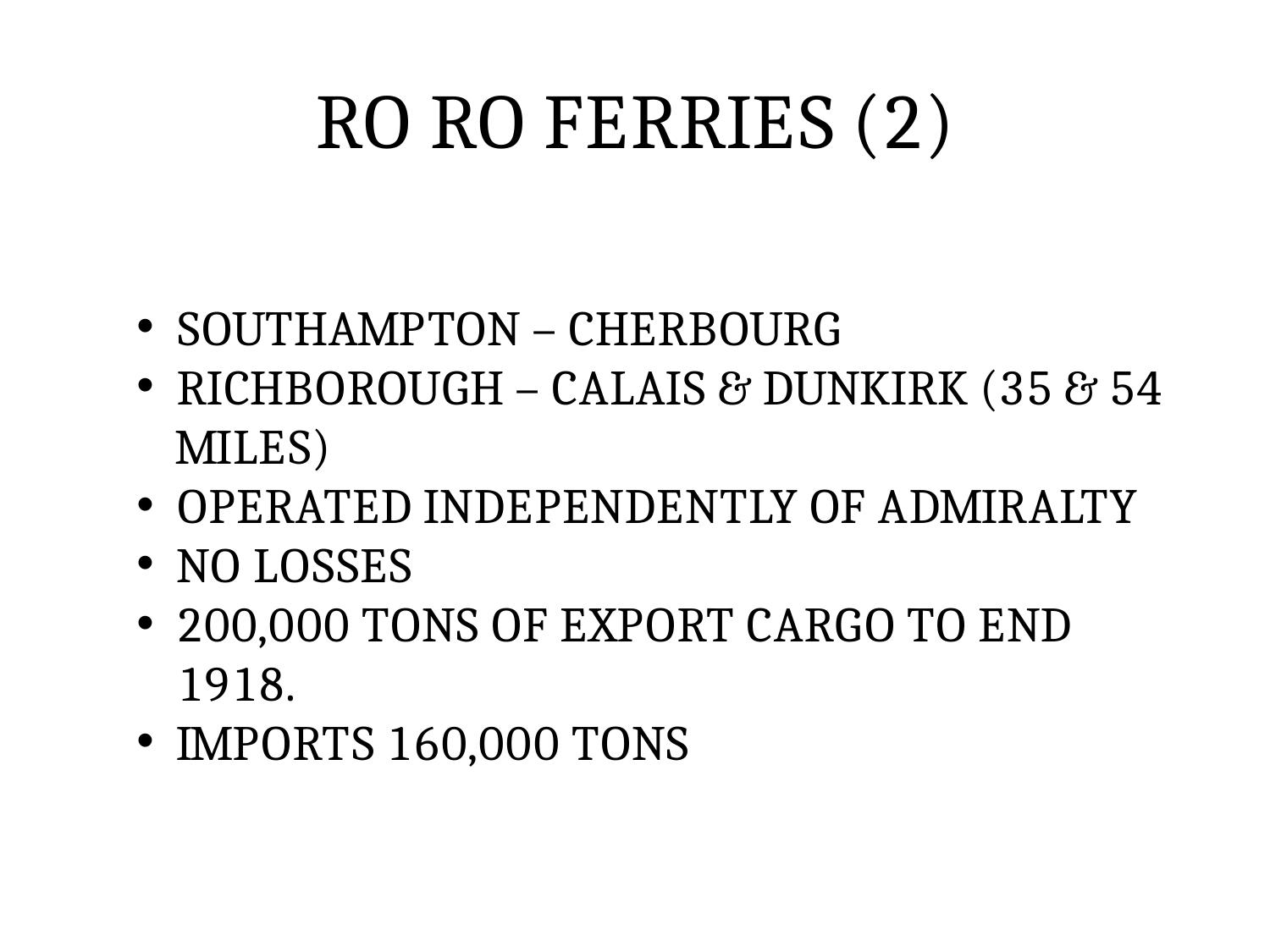

# RO RO FERRIES (2)

SOUTHAMPTON – CHERBOURG
RICHBOROUGH – CALAIS & DUNKIRK (35 & 54 MILES)
OPERATED INDEPENDENTLY OF ADMIRALTY
NO LOSSES
200,000 TONS OF EXPORT CARGO TO END 1918.
IMPORTS 160,000 TONS